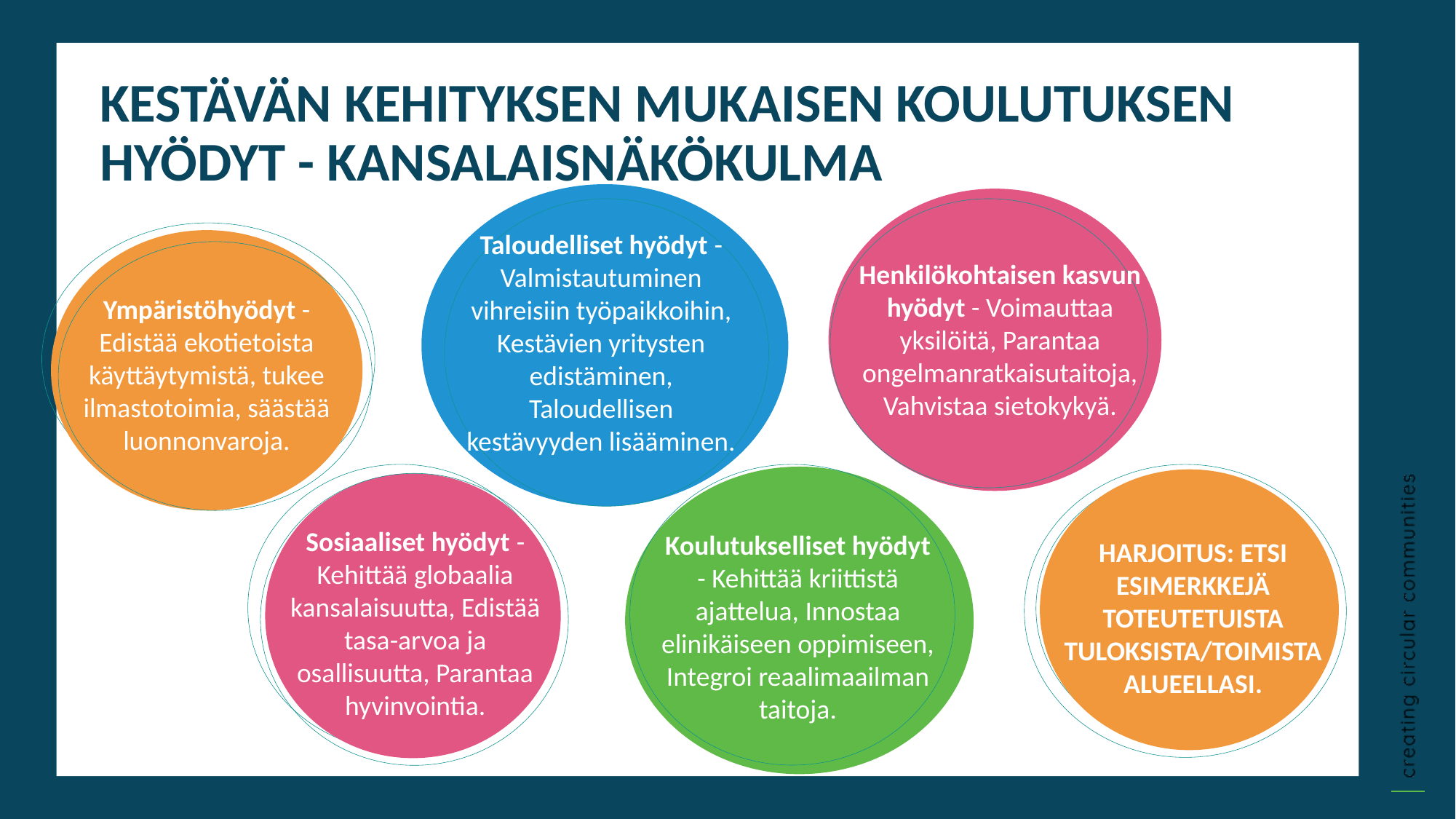

KESTÄVÄN KEHITYKSEN MUKAISEN KOULUTUKSEN HYÖDYT - KANSALAISNÄKÖKULMA

Taloudelliset hyödyt - Valmistautuminen vihreisiin työpaikkoihin, Kestävien yritysten edistäminen, Taloudellisen kestävyyden lisääminen.

Henkilökohtaisen kasvun hyödyt - Voimauttaa yksilöitä, Parantaa ongelmanratkaisutaitoja, Vahvistaa sietokykyä.

Ympäristöhyödyt - Edistää ekotietoista käyttäytymistä, tukee ilmastotoimia, säästää luonnonvaroja.

Sosiaaliset hyödyt - Kehittää globaalia kansalaisuutta, Edistää tasa-arvoa ja osallisuutta, Parantaa hyvinvointia.

Koulutukselliset hyödyt - Kehittää kriittistä ajattelua, Innostaa elinikäiseen oppimiseen, Integroi reaalimaailman taitoja.

HARJOITUS: ETSI ESIMERKKEJÄ TOTEUTETUISTA TULOKSISTA/TOIMISTA ALUEELLASI.